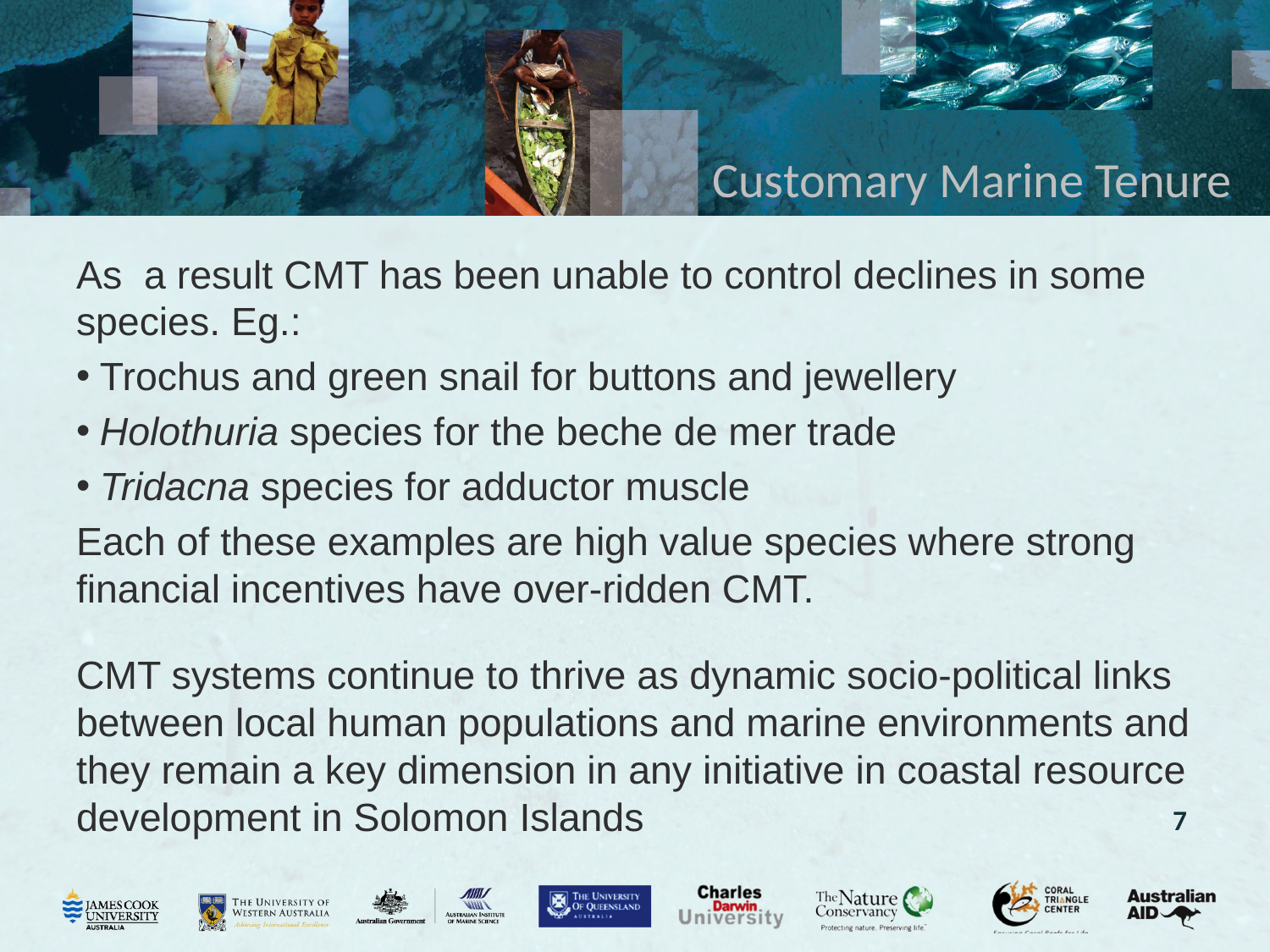

# Customary Marine Tenure
As  a result CMT has been unable to control declines in some species. Eg.:
 Trochus and green snail for buttons and jewellery
 Holothuria species for the beche de mer trade
 Tridacna species for adductor muscle
Each of these examples are high value species where strong financial incentives have over-ridden CMT.
CMT systems continue to thrive as dynamic socio-political links between local human populations and marine environments and they remain a key dimension in any initiative in coastal resource development in Solomon Islands